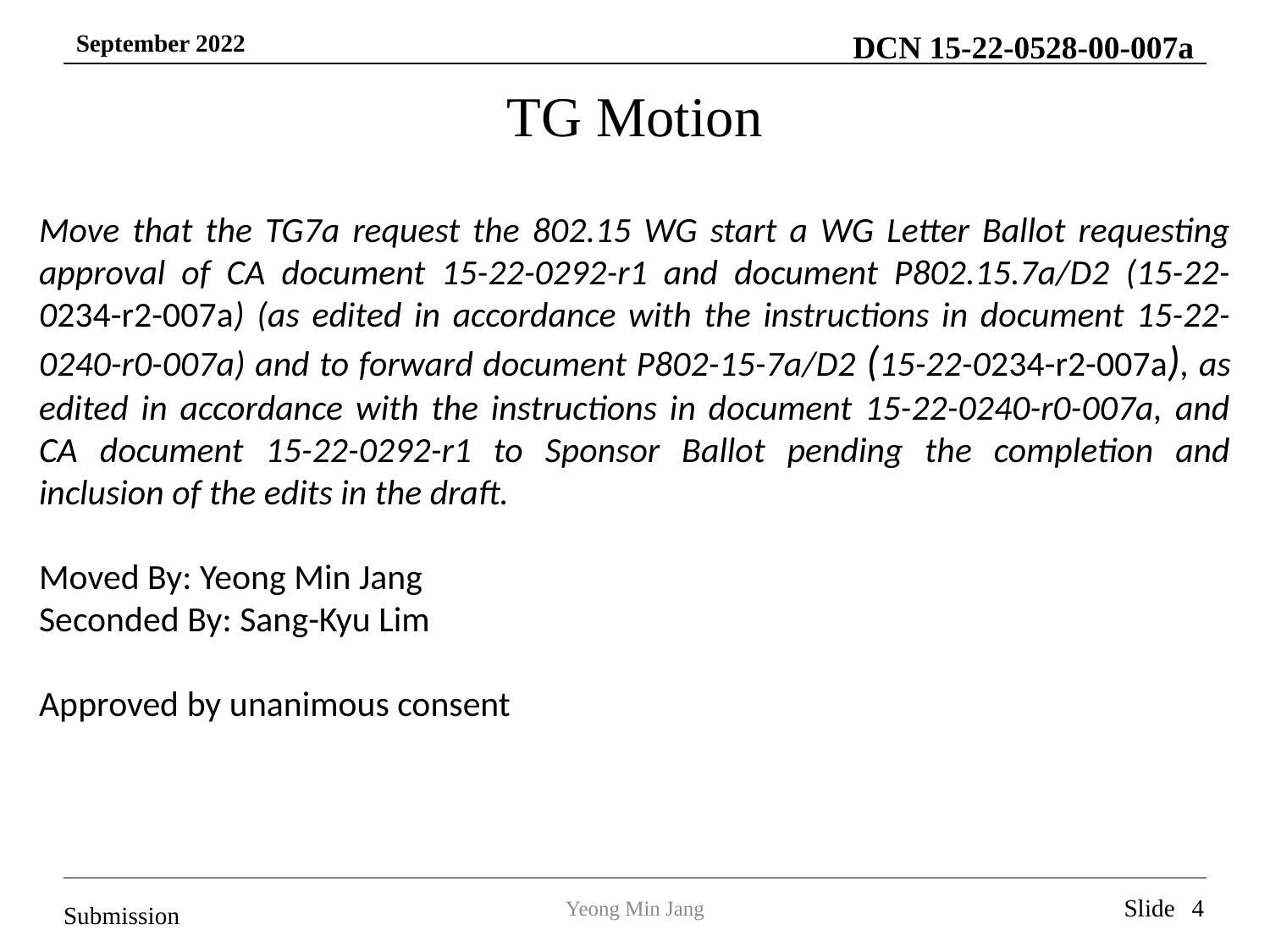

TG Motion
Move that the TG7a request the 802.15 WG start a WG Letter Ballot requesting approval of CA document 15-22-0292-r1 and document P802.15.7a/D2 (15-22-0234-r2-007a) (as edited in accordance with the instructions in document 15-22-0240-r0-007a) and to forward document P802-15-7a/D2 (15-22-0234-r2-007a), as edited in accordance with the instructions in document 15-22-0240-r0-007a, and CA document 15-22-0292-r1 to Sponsor Ballot pending the completion and inclusion of the edits in the draft.

Moved By: Yeong Min Jang
Seconded By: Sang-Kyu Lim

Approved by unanimous consent